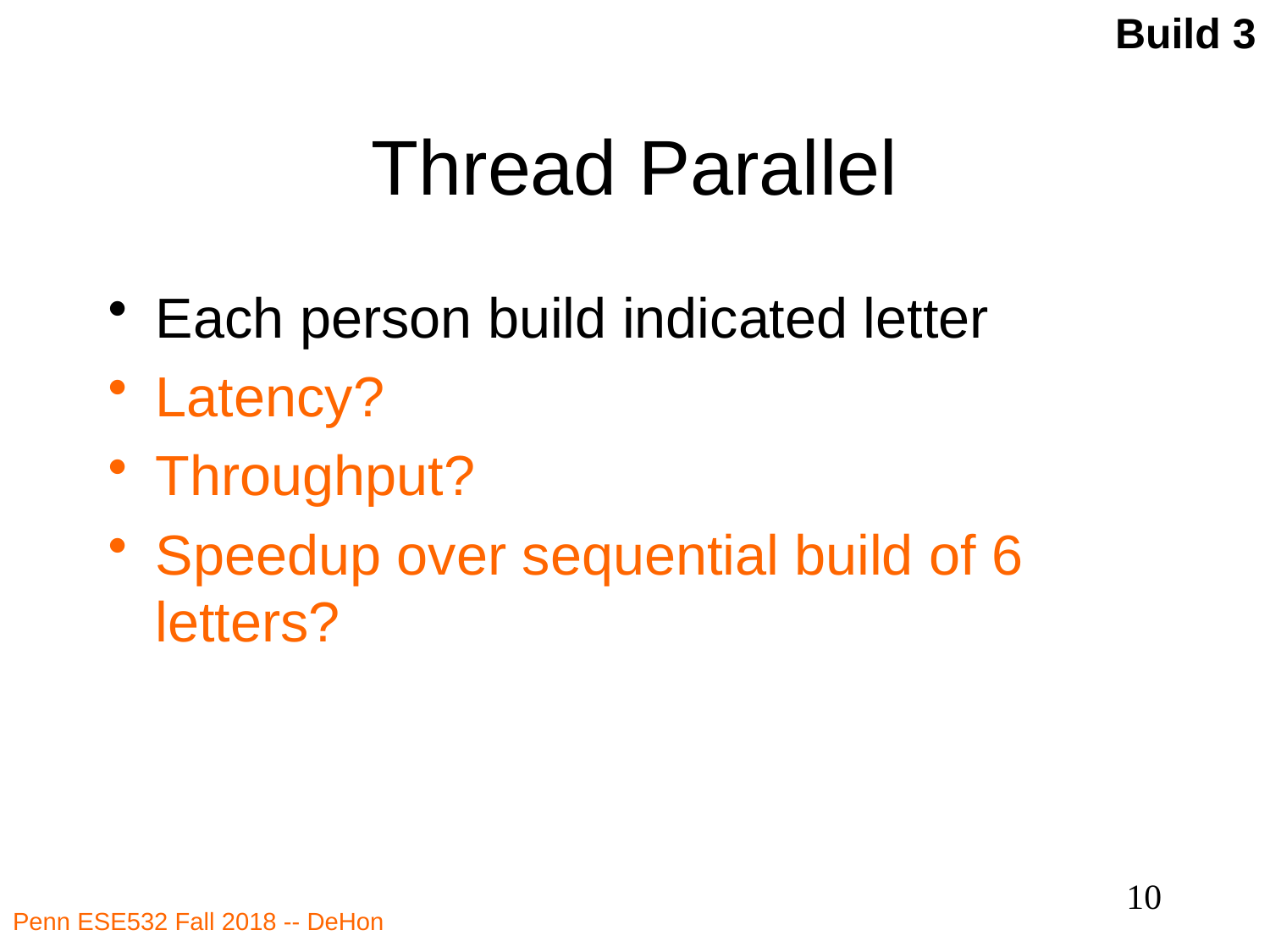

Build 3
# Thread Parallel
Each person build indicated letter
Latency?
Throughput?
Speedup over sequential build of 6 letters?

10
Penn ESE532 Fall 2018 -- DeHon